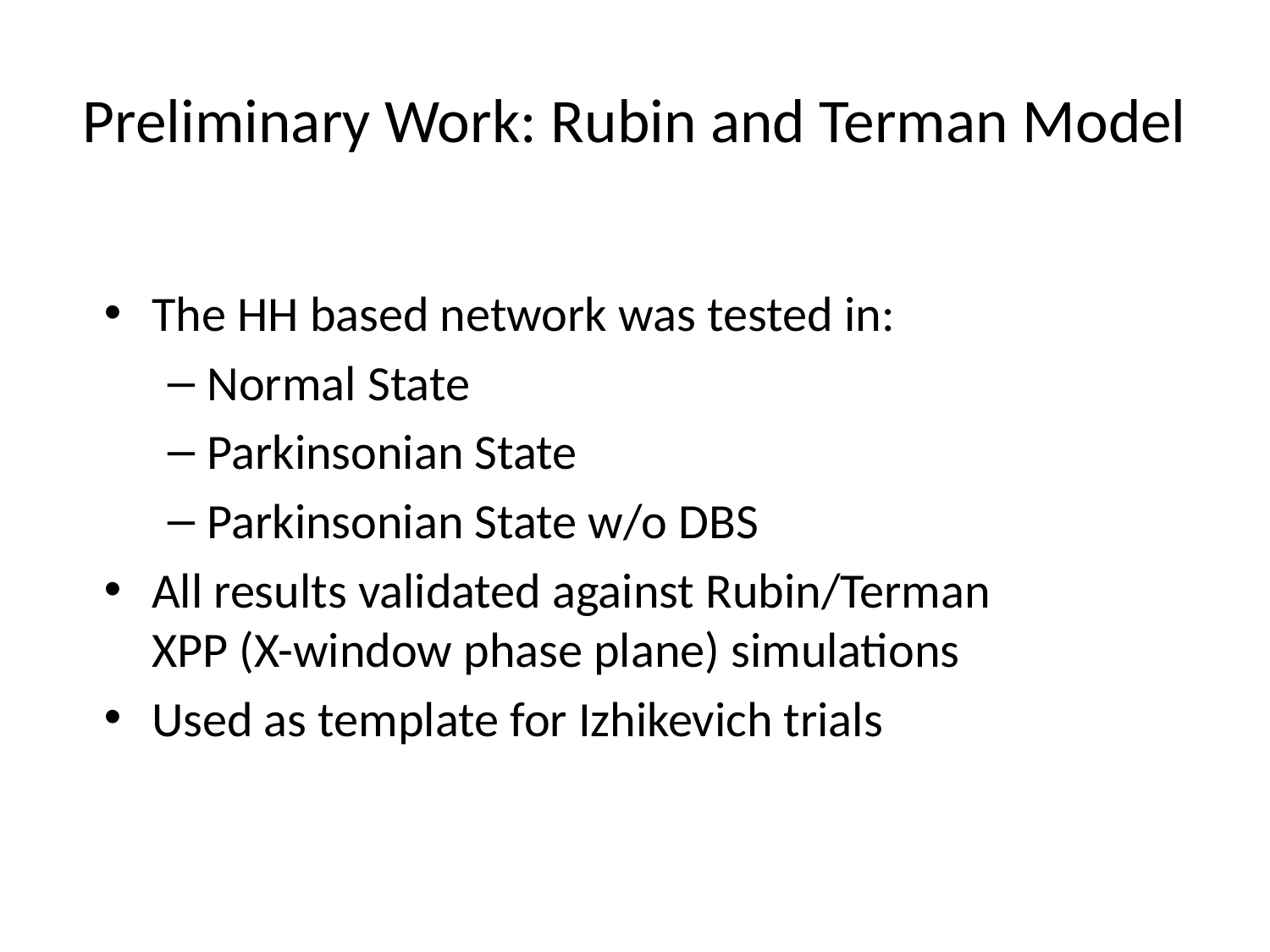

# Preliminary Work: Rubin and Terman Model
The HH based network was tested in:
Normal State
Parkinsonian State
Parkinsonian State w/o DBS
All results validated against Rubin/Terman XPP (X-window phase plane) simulations
Used as template for Izhikevich trials